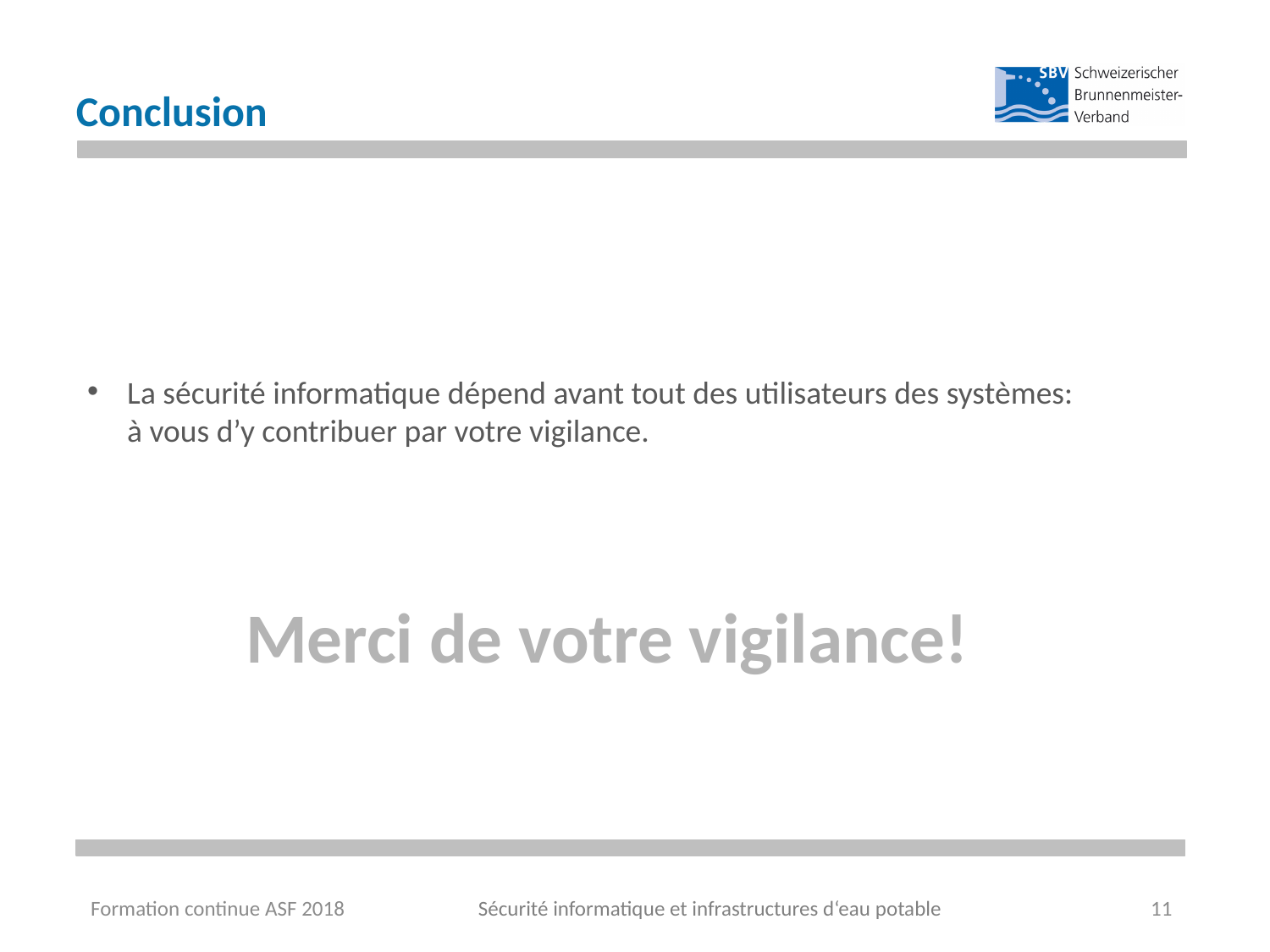

Conclusion
La sécurité informatique dépend avant tout des utilisateurs des systèmes:
à vous d’y contribuer par votre vigilance.
Merci de votre vigilance!